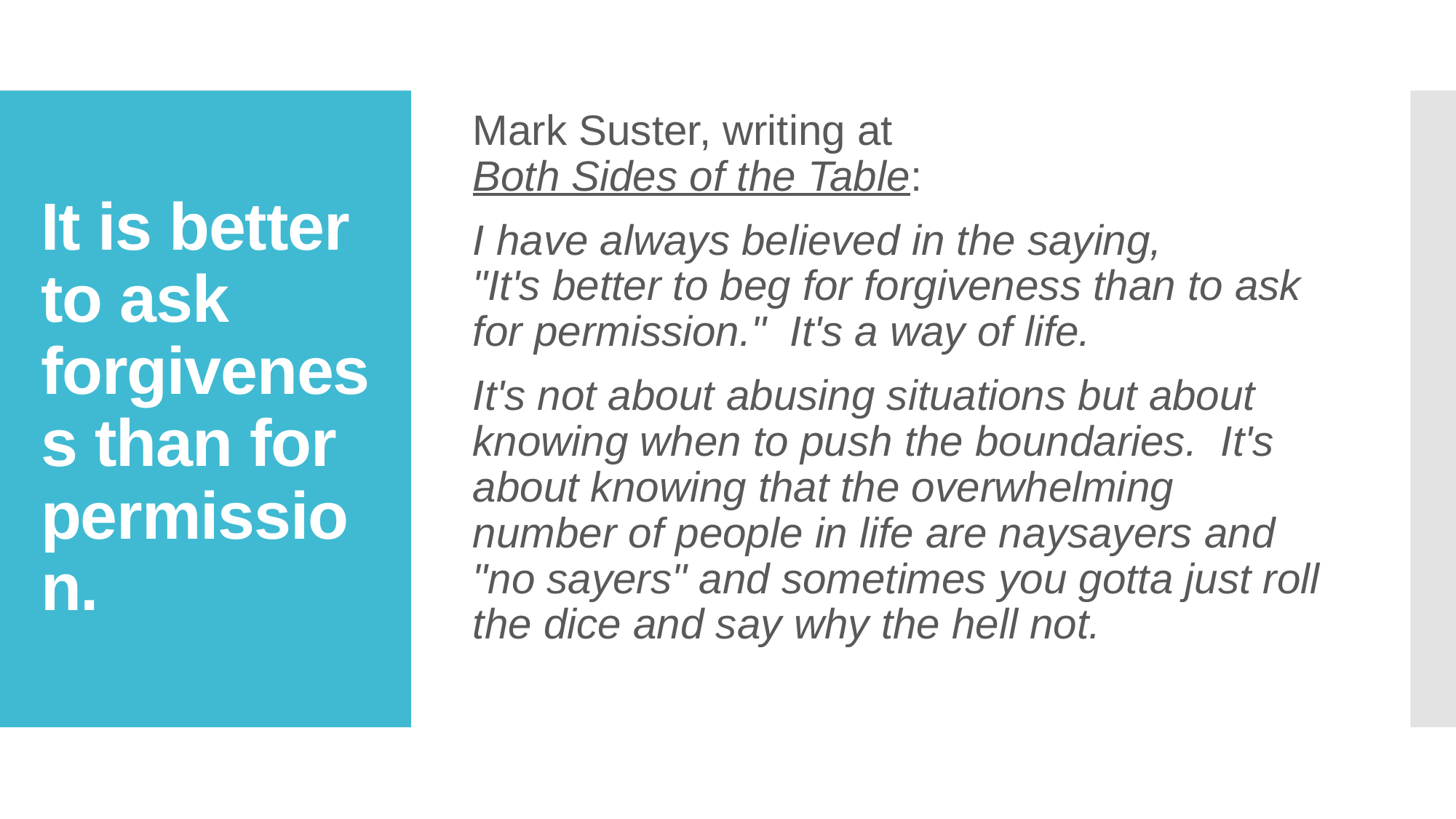

Mark Suster, writing at Both Sides of the Table:
I have always believed in the saying, "It's better to beg for forgiveness than to ask for permission."  It's a way of life.
It's not about abusing situations but about knowing when to push the boundaries.  It's about knowing that the overwhelming number of people in life are naysayers and "no sayers" and sometimes you gotta just roll the dice and say why the hell not.

# It is better to ask forgiveness than for permission.